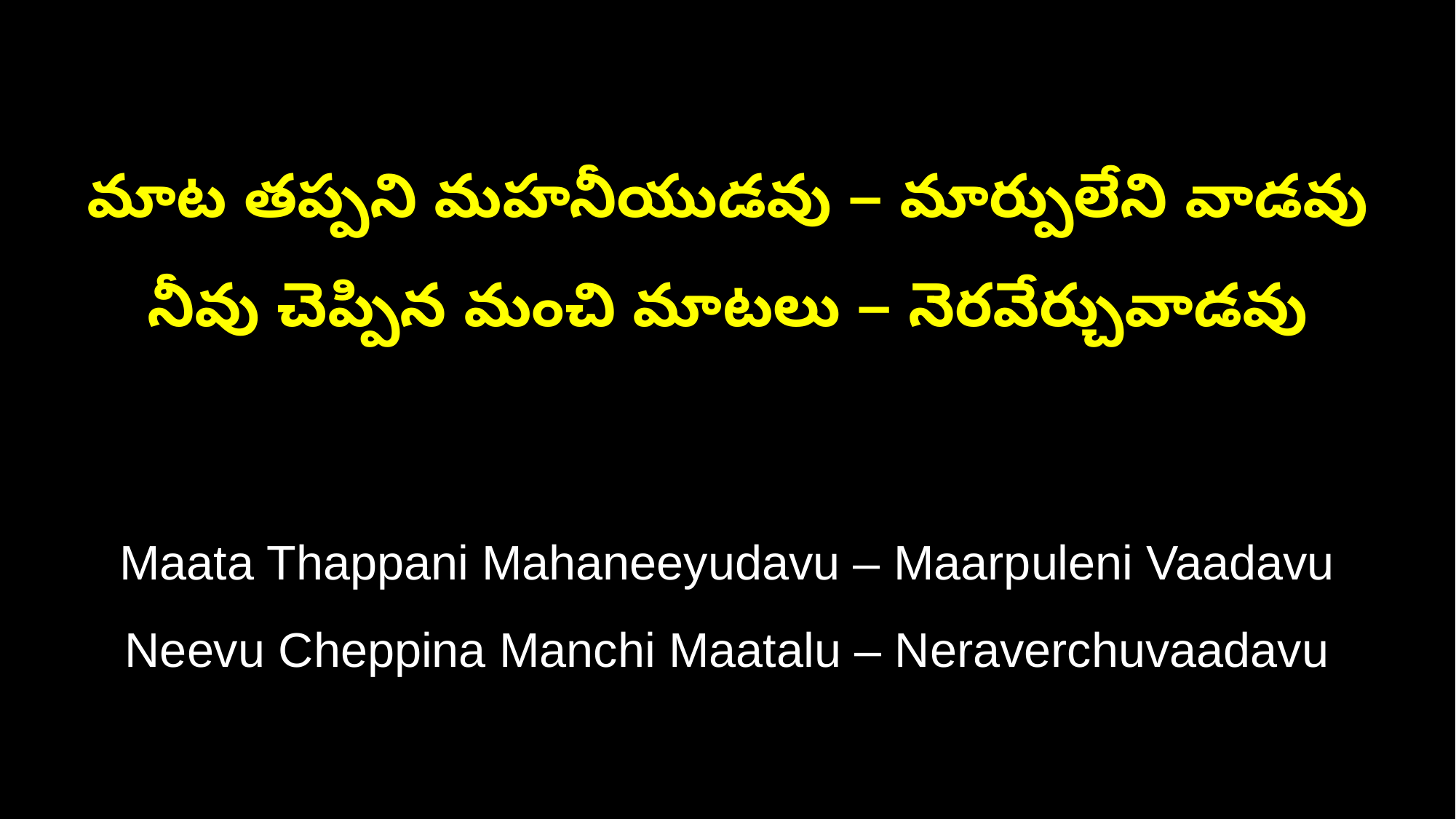

మాట తప్పని మహనీయుడవు – మార్పులేని వాడవు
నీవు చెప్పిన మంచి మాటలు – నెరవేర్చువాడవు
Maata Thappani Mahaneeyudavu – Maarpuleni Vaadavu
Neevu Cheppina Manchi Maatalu – Neraverchuvaadavu